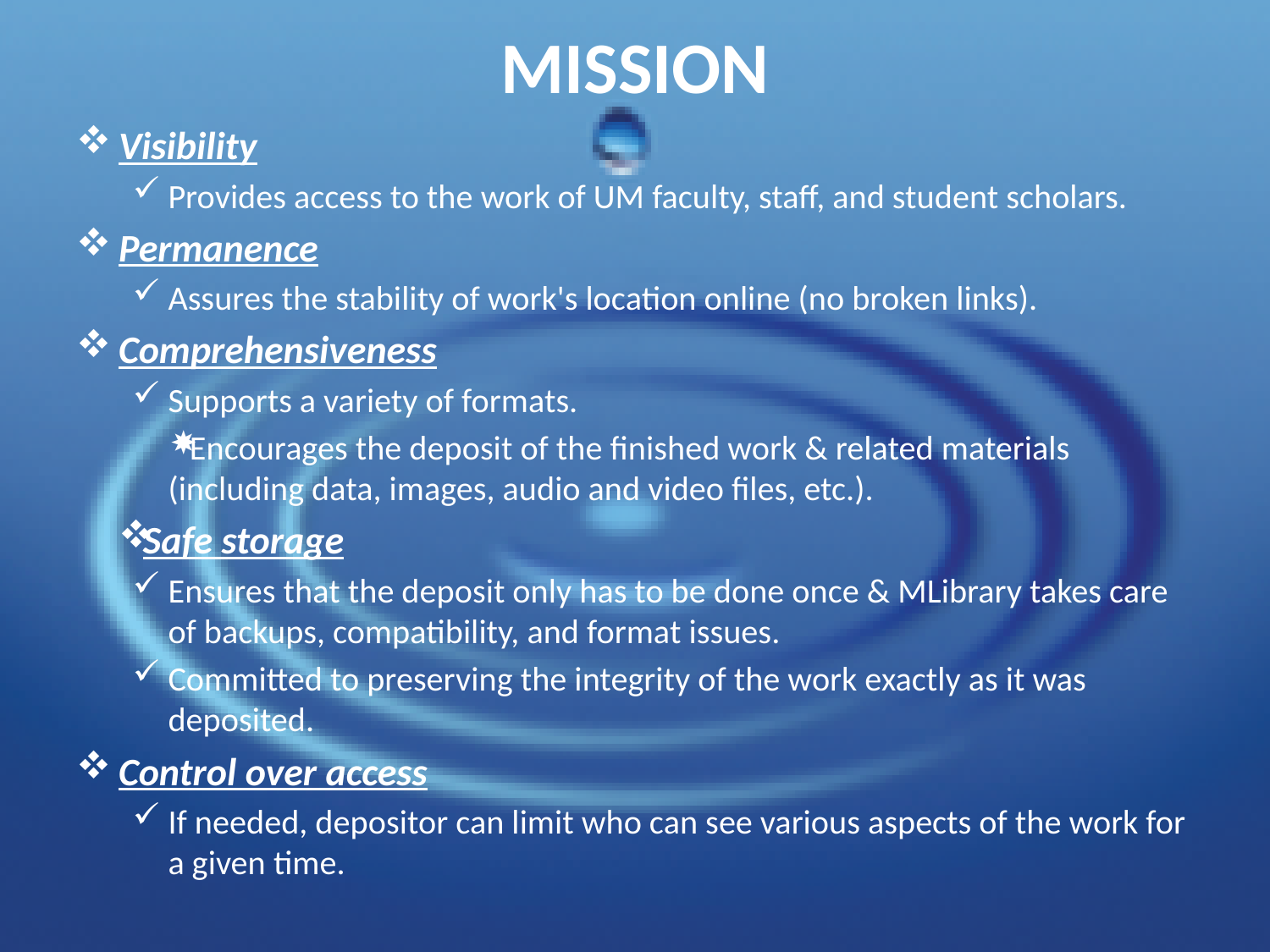

# MISSION
Visibility
Provides access to the work of UM faculty, staff, and student scholars.
Permanence
Assures the stability of work's location online (no broken links).
Comprehensiveness
Supports a variety of formats.
Encourages the deposit of the finished work & related materials (including data, images, audio and video files, etc.).
Safe storage
Ensures that the deposit only has to be done once & MLibrary takes care of backups, compatibility, and format issues.
Committed to preserving the integrity of the work exactly as it was deposited.
Control over access
If needed, depositor can limit who can see various aspects of the work for a given time.